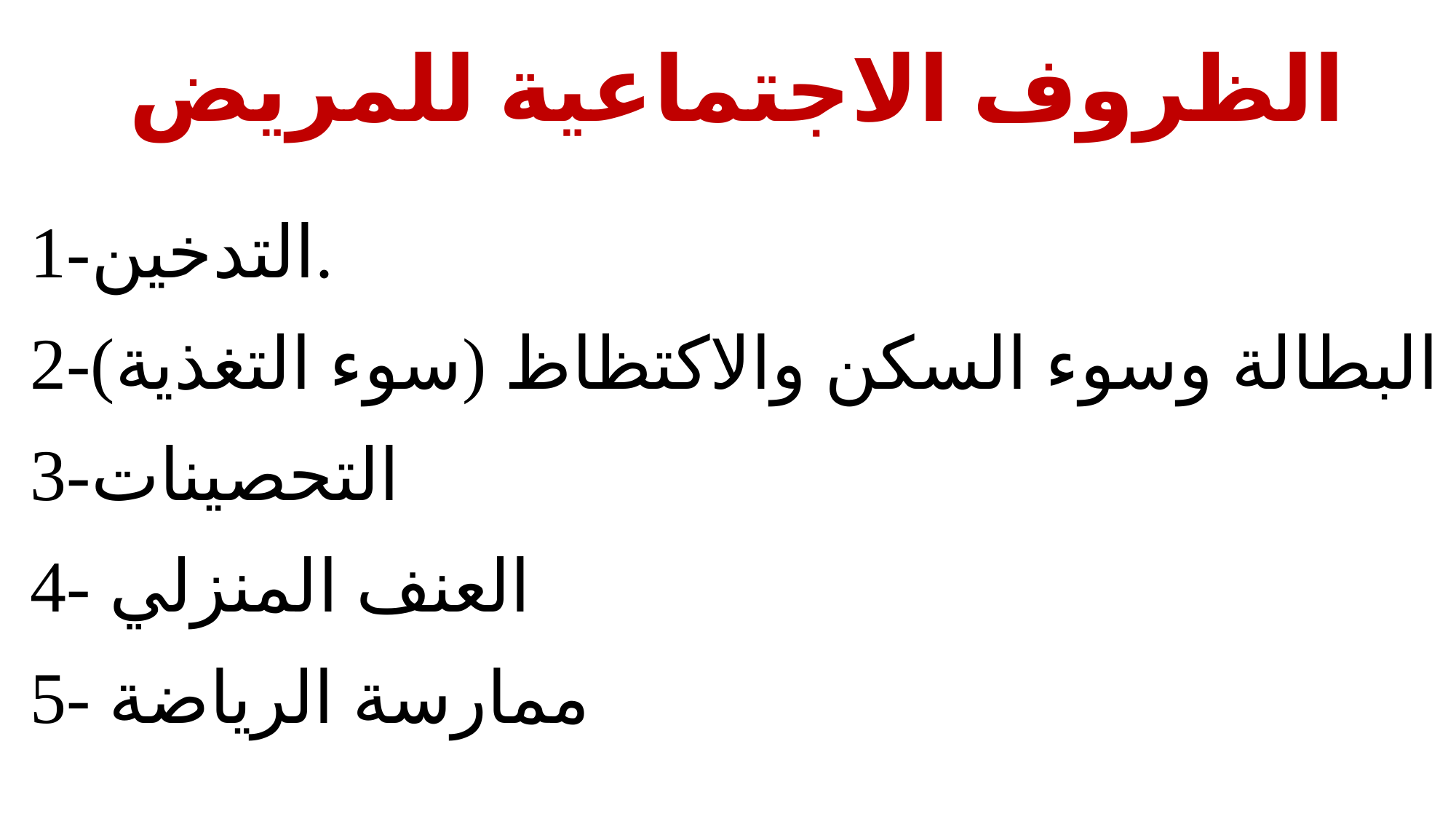

# الظروف الاجتماعية للمريض
1-التدخين.
2-البطالة وسوء السكن والاكتظاظ (سوء التغذية)
3-التحصينات
4- العنف المنزلي
5- ممارسة الرياضة